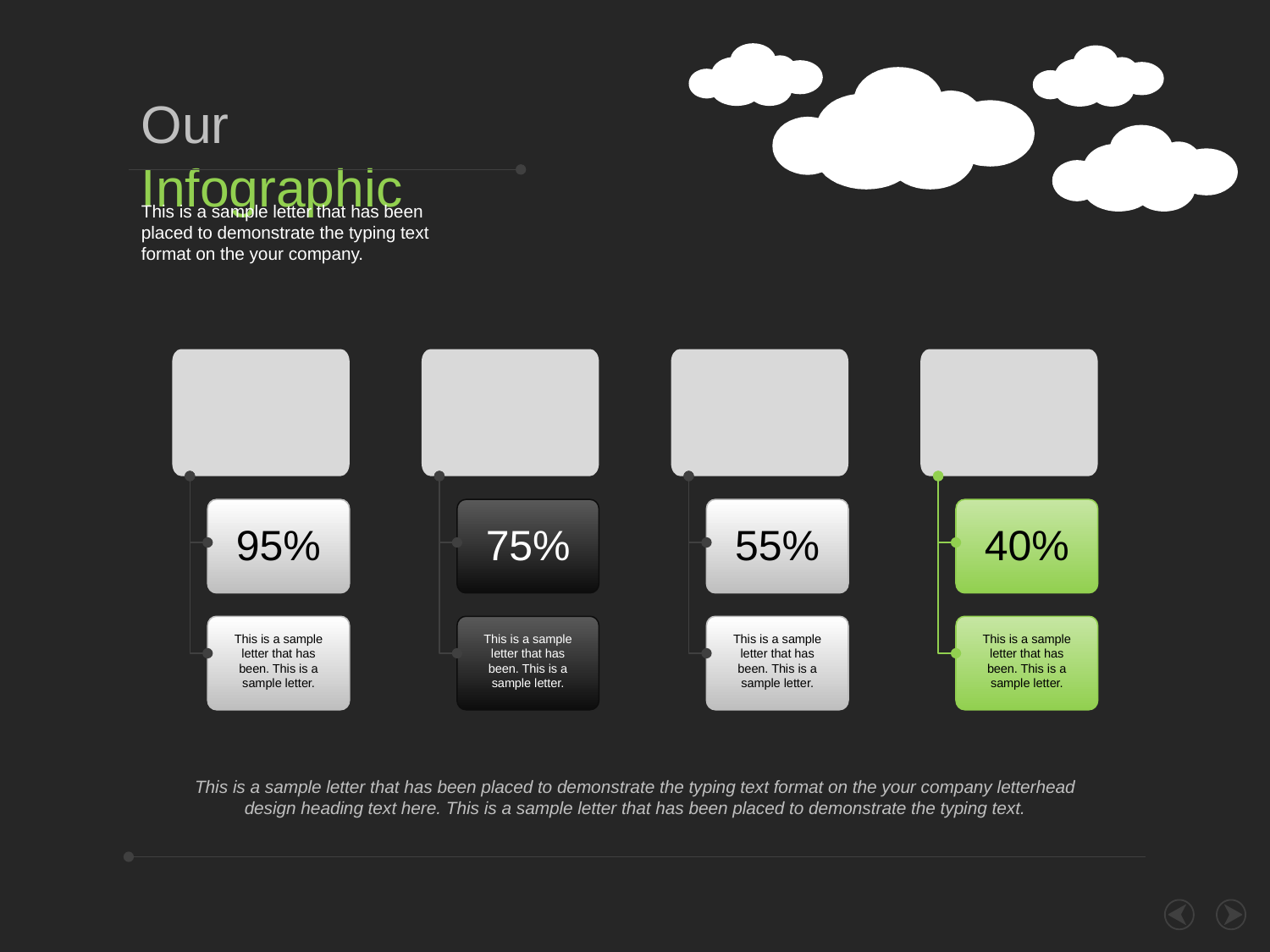

Our Infographic

This is a sample letter that has been placed to demonstrate the typing text format on the your company.

95%
75%
55%
40%

This is a sample letter that has been. This is a sample letter.
This is a sample letter that has been. This is a sample letter.
This is a sample letter that has been. This is a sample letter.
This is a sample letter that has been. This is a sample letter.
This is a sample letter that has been placed to demonstrate the typing text format on the your company letterhead design heading text here. This is a sample letter that has been placed to demonstrate the typing text.